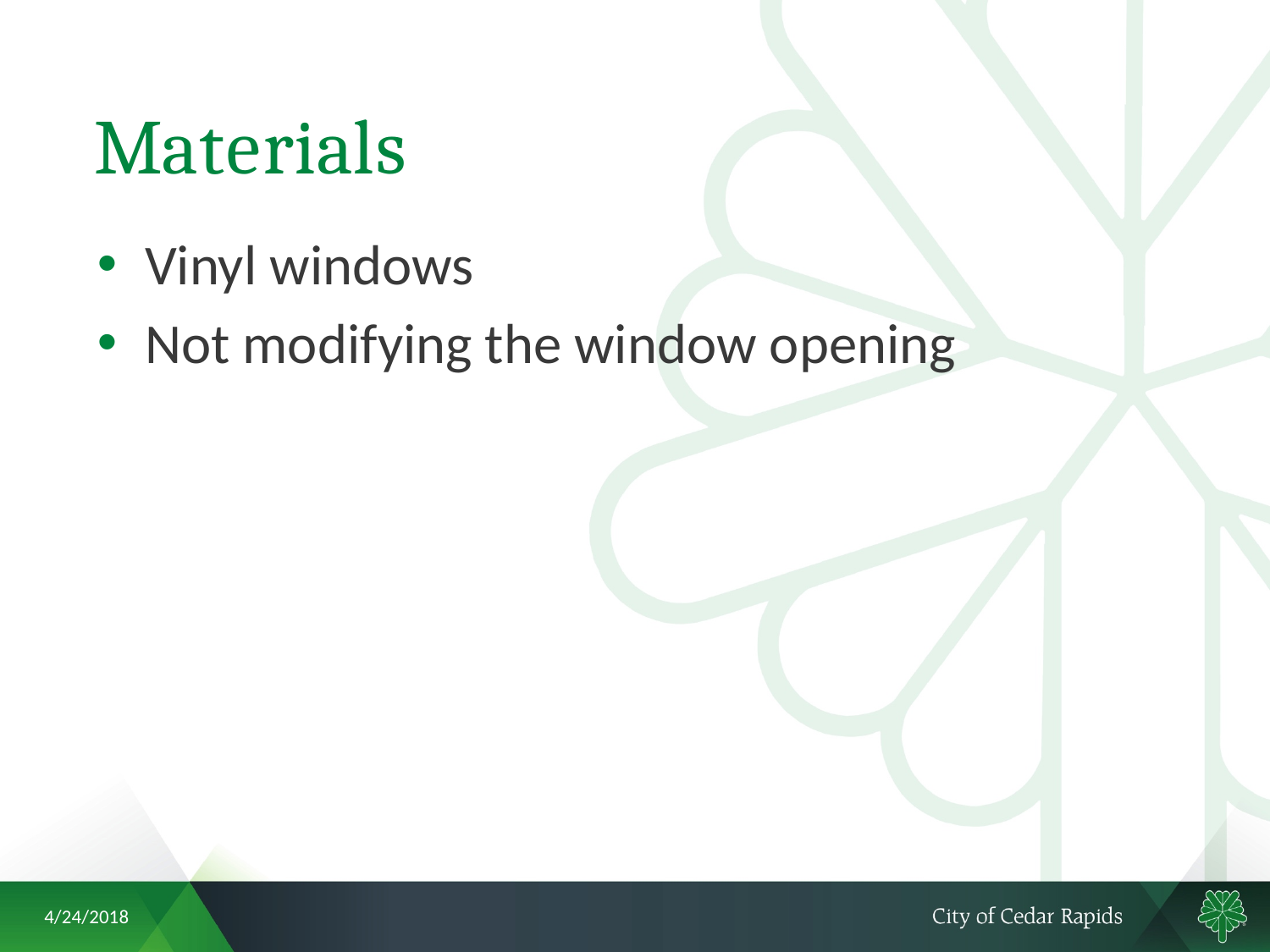

# Materials
Vinyl windows
Not modifying the window opening

4/24/2018